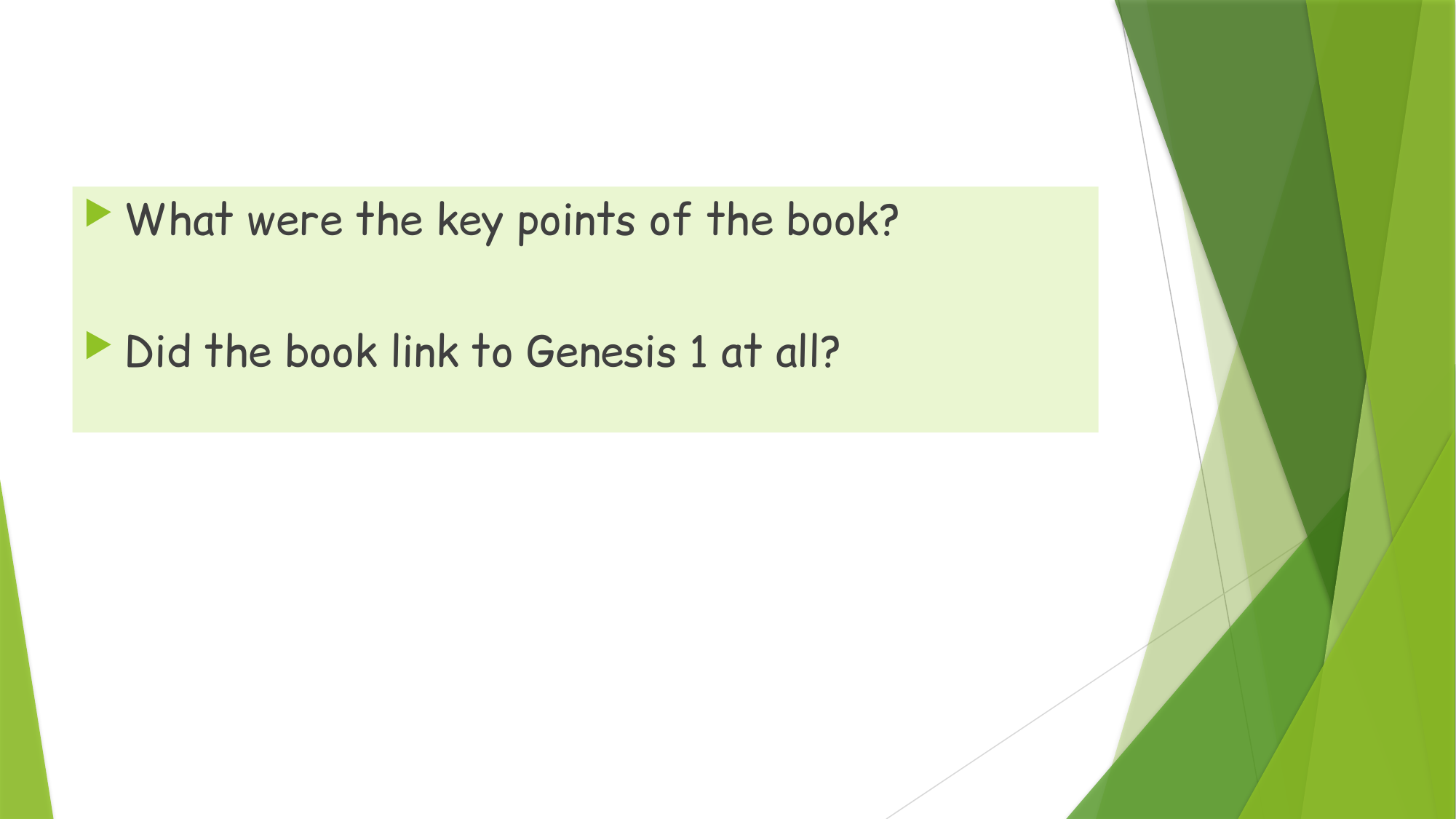

What were the key points of the book?

Did the book link to Genesis 1 at all?